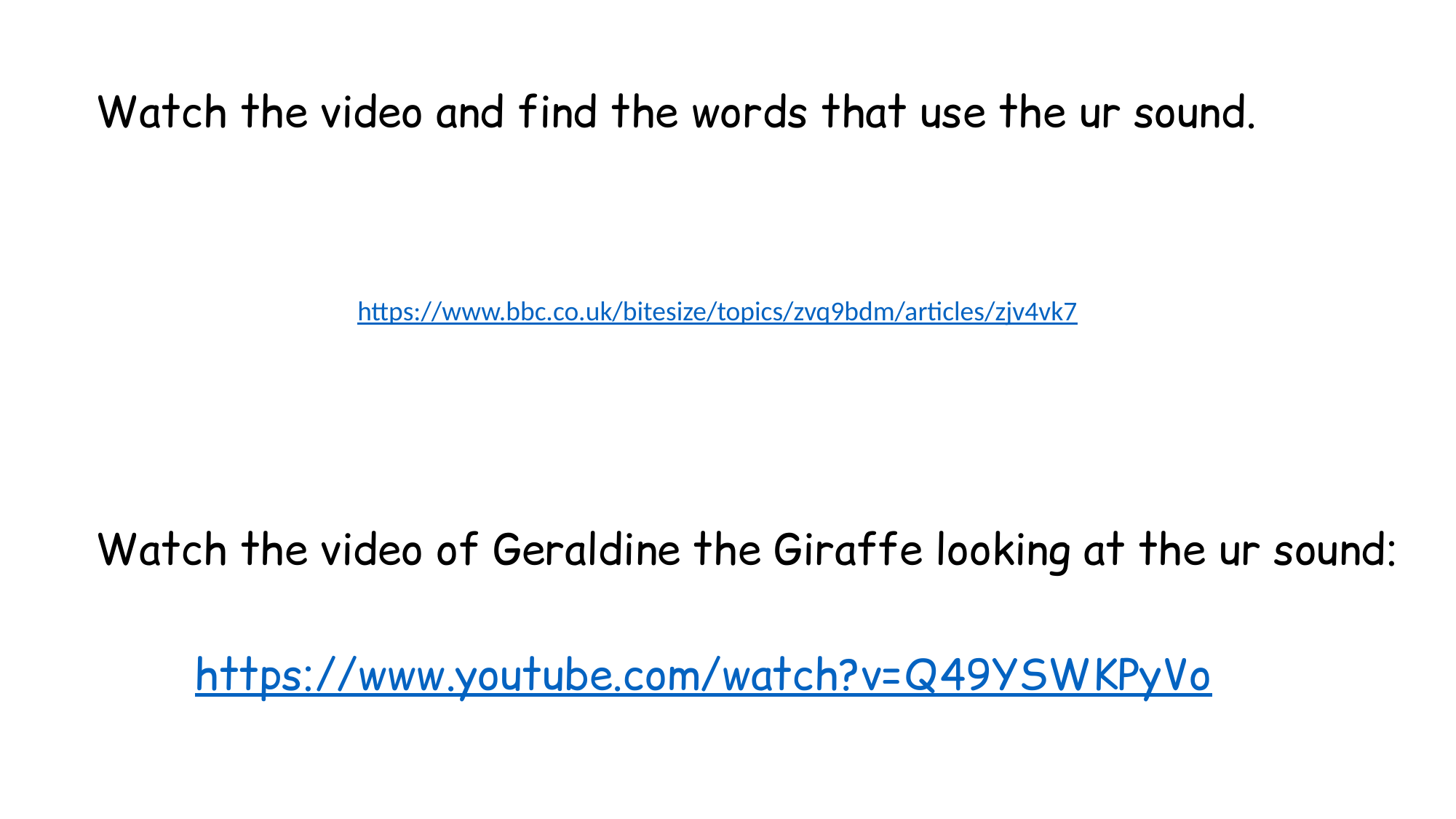

Watch the video and find the words that use the ur sound.
https://www.bbc.co.uk/bitesize/topics/zvq9bdm/articles/zjv4vk7
Watch the video of Geraldine the Giraffe looking at the ur sound:
https://www.youtube.com/watch?v=Q49YSWKPyVo